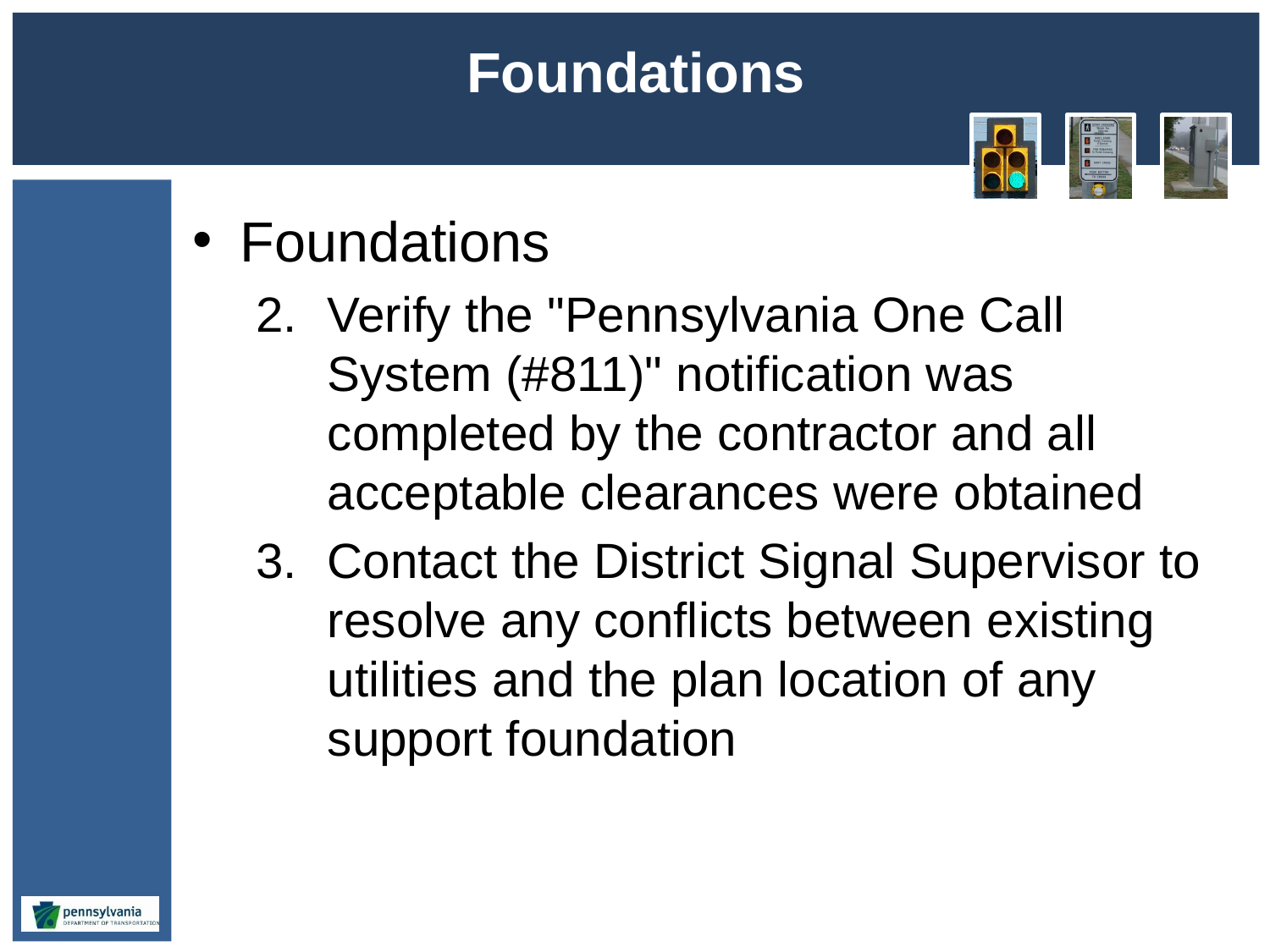

# Foundations
Foundations
Verify the "Pennsylvania One Call System (#811)" notification was completed by the contractor and all acceptable clearances were obtained
Contact the District Signal Supervisor to resolve any conflicts between existing utilities and the plan location of any support foundation